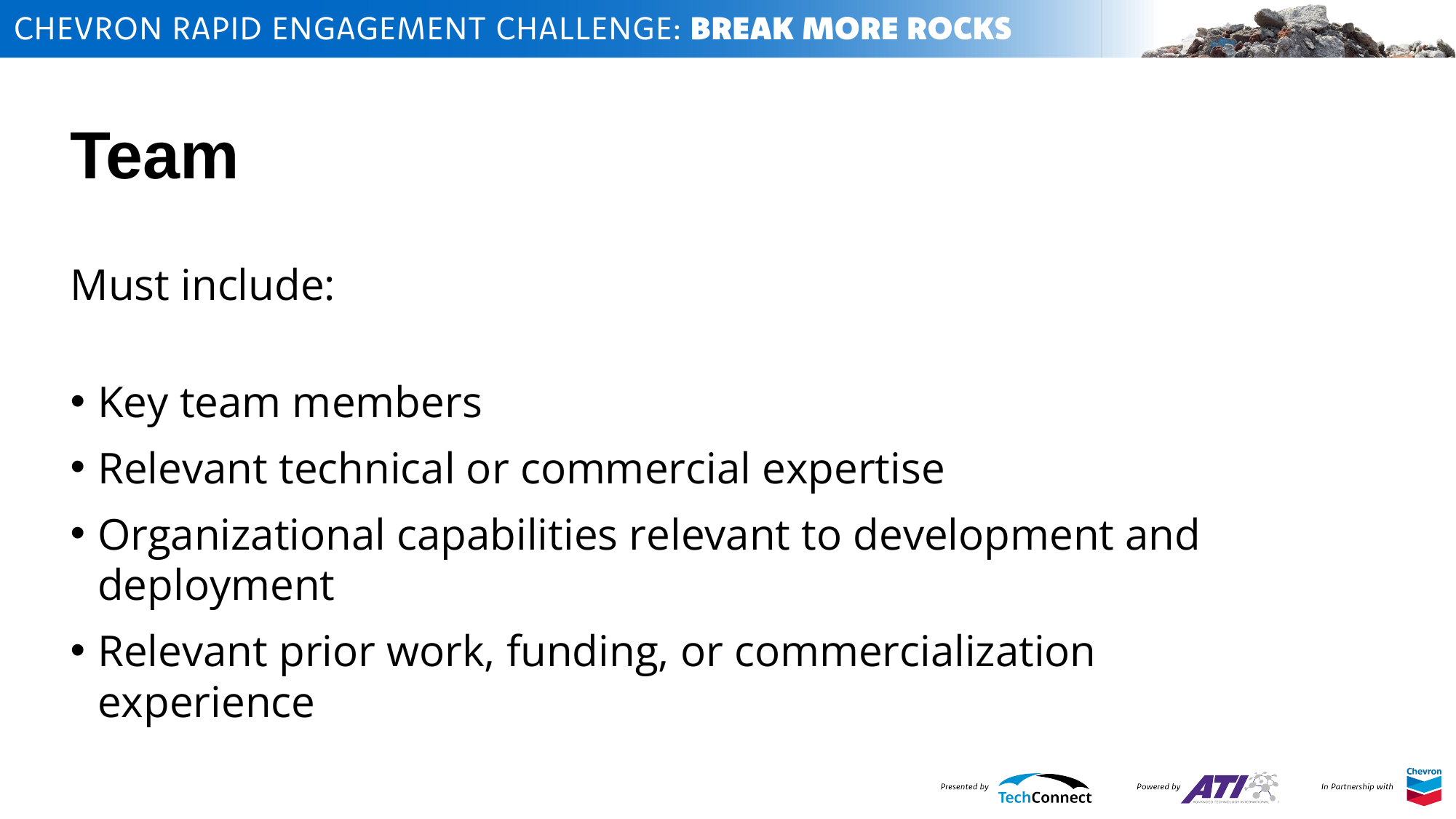

# Team
Must include:
Key team members
Relevant technical or commercial expertise
Organizational capabilities relevant to development and deployment
Relevant prior work, funding, or commercialization experience